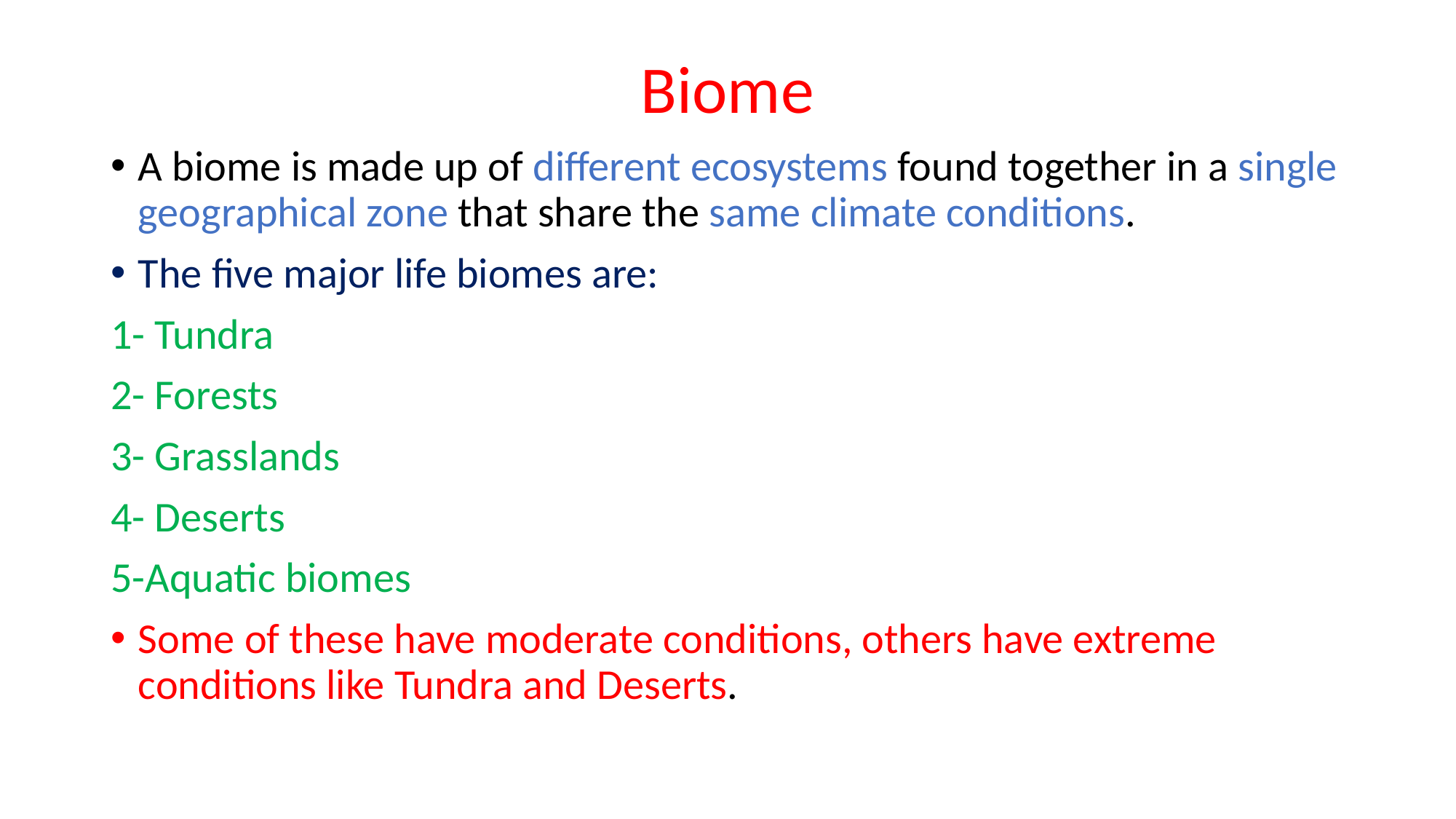

# Biome
A biome is made up of different ecosystems found together in a single geographical zone that share the same climate conditions.
The five major life biomes are:
1- Tundra
2- Forests
3- Grasslands
4- Deserts
5-Aquatic biomes
Some of these have moderate conditions, others have extreme conditions like Tundra and Deserts.